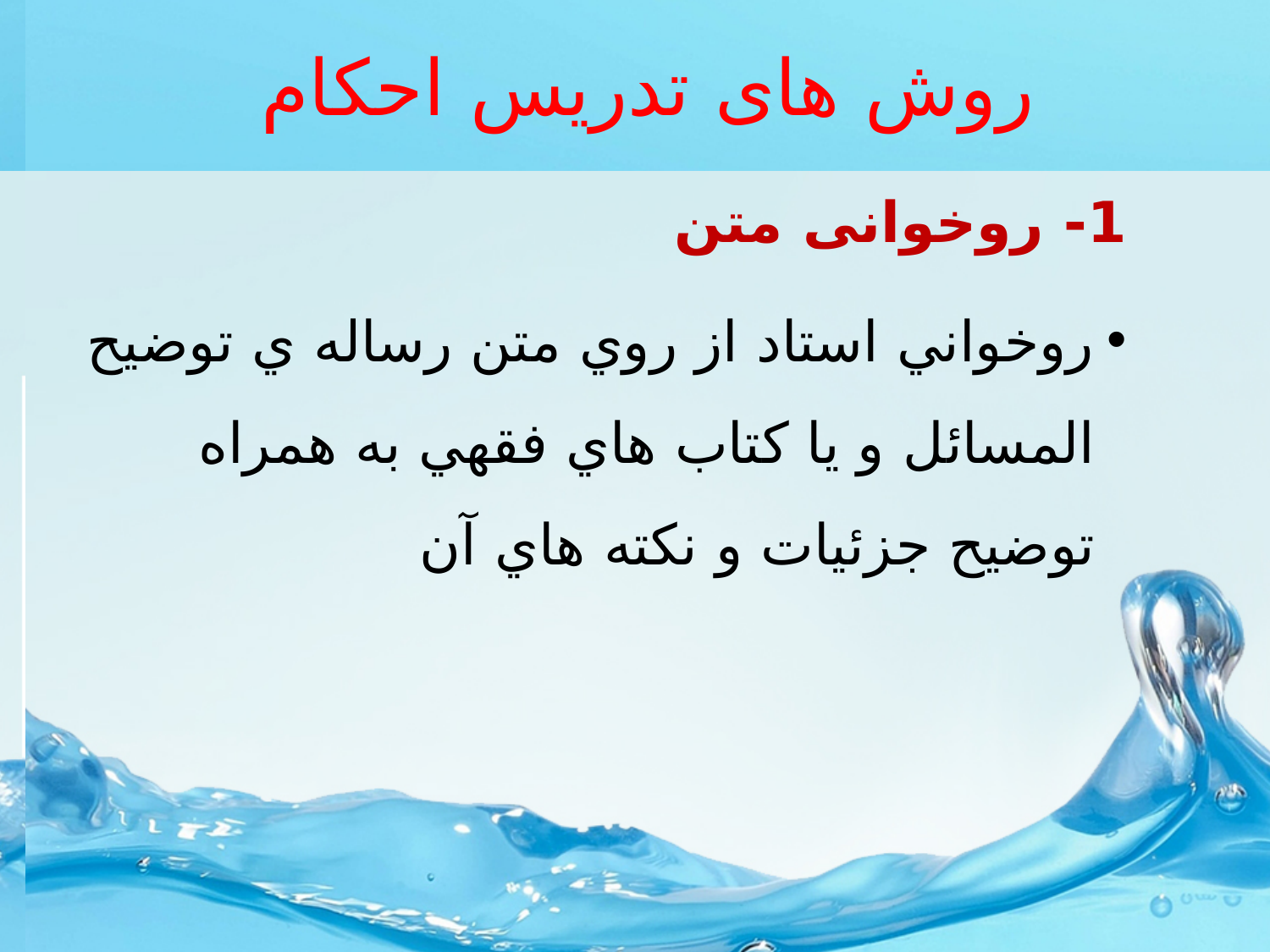

# روش های تدریس احکام
1- روخوانی متن
روخواني استاد از روي متن رساله ي توضيح المسائل و یا كتاب هاي فقهي به همراه توضيح جزئيات و نكته هاي آن